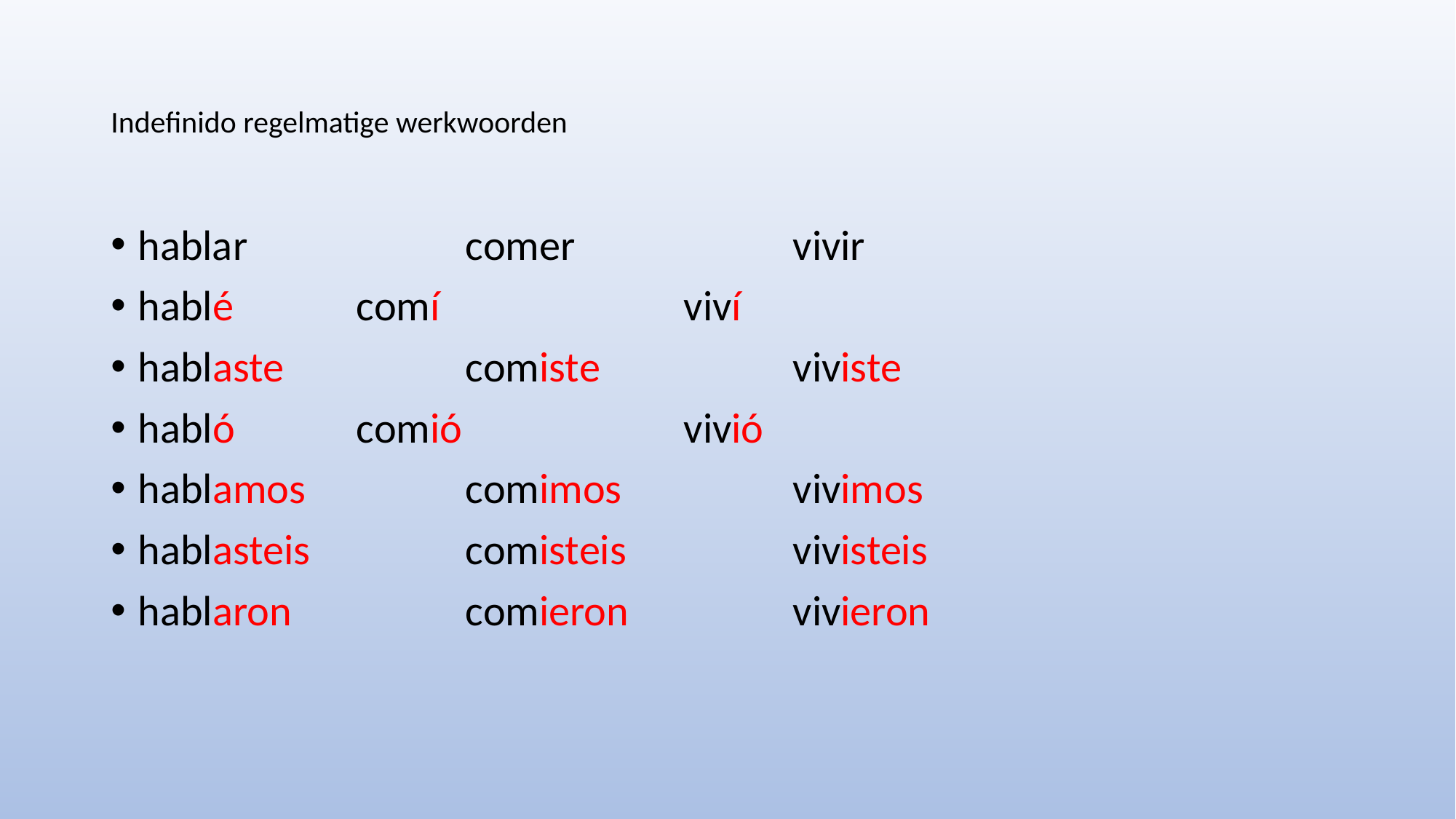

# Indefinido regelmatige werkwoorden
hablar		comer		vivir
hablé		comí			viví
hablaste		comiste		viviste
habló		comió			vivió
hablamos		comimos		vivimos
hablasteis		comisteis		vivisteis
hablaron		comieron		vivieron